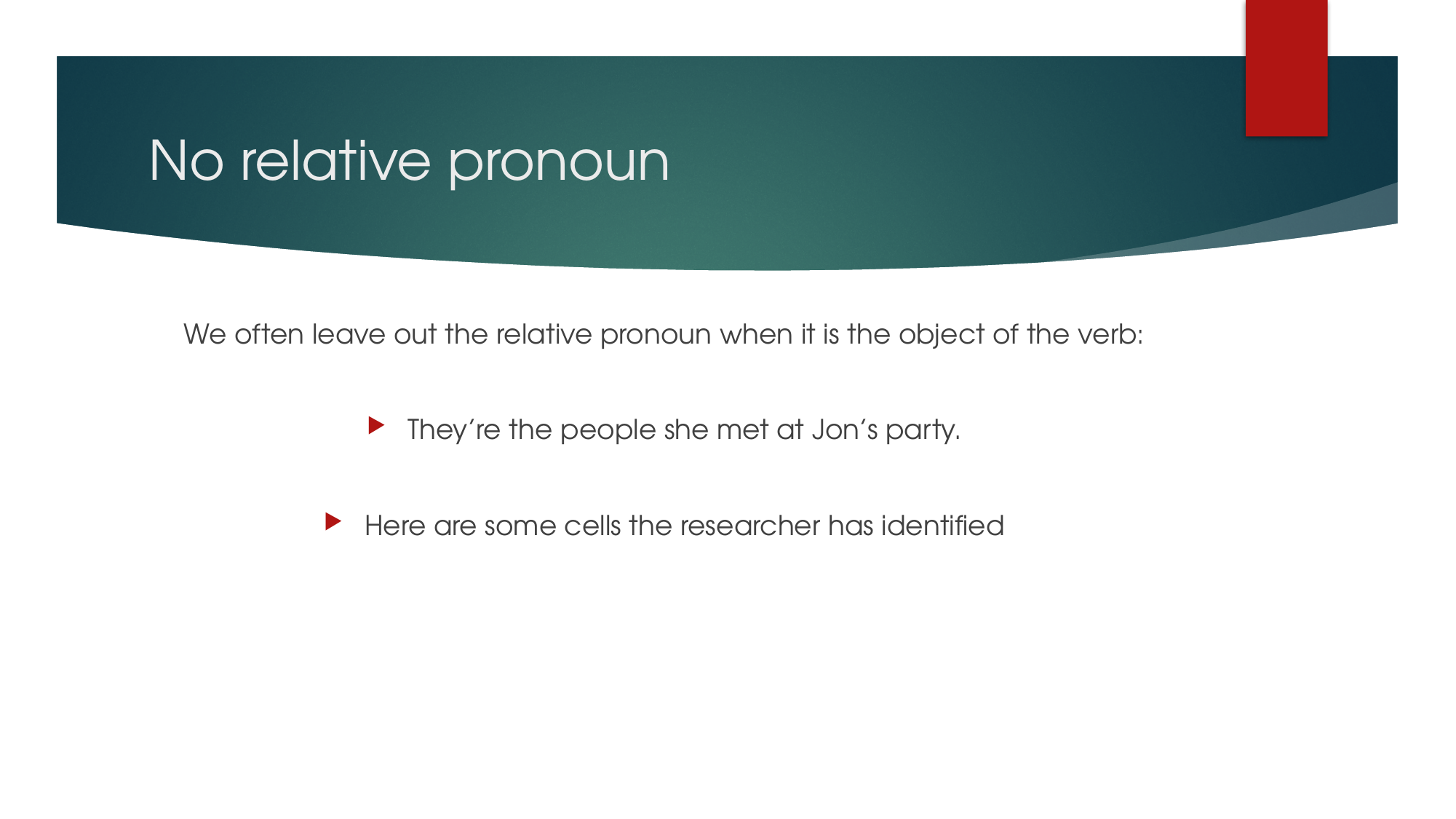

# No relative pronoun
We often leave out the relative pronoun when it is the object of the verb:

They’re the people she met at Jon’s party.

Here are some cells the researcher has identified